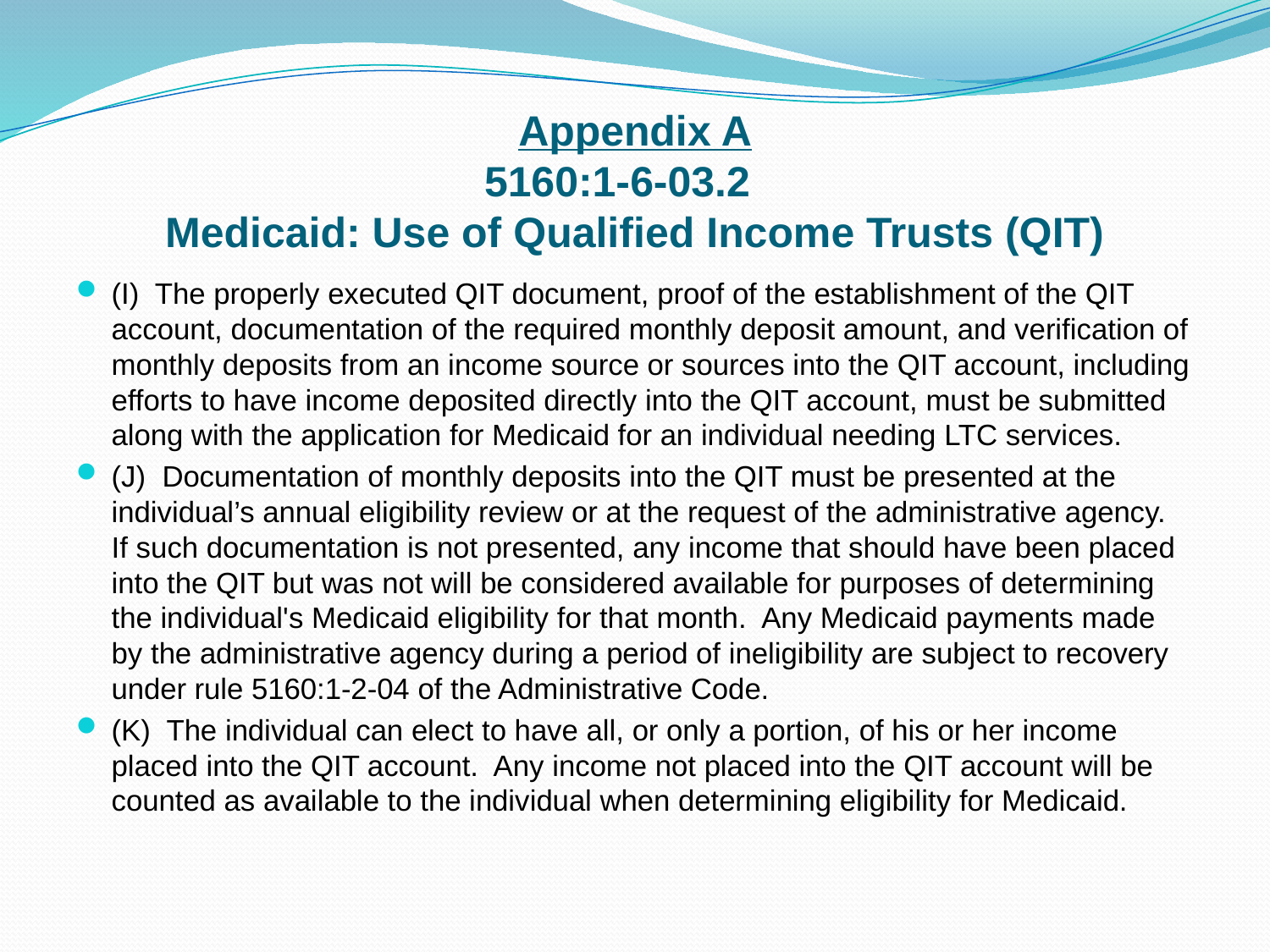

# Appendix A 5160:1-6-03.2 Medicaid: Use of Qualified Income Trusts (QIT)
(I)  The properly executed QIT document, proof of the establishment of the QIT account, documentation of the required monthly deposit amount, and verification of monthly deposits from an income source or sources into the QIT account, including efforts to have income deposited directly into the QIT account, must be submitted along with the application for Medicaid for an individual needing LTC services.
(J)  Documentation of monthly deposits into the QIT must be presented at the individual’s annual eligibility review or at the request of the administrative agency.  If such documentation is not presented, any income that should have been placed into the QIT but was not will be considered available for purposes of determining the individual's Medicaid eligibility for that month.  Any Medicaid payments made by the administrative agency during a period of ineligibility are subject to recovery under rule 5160:1-2-04 of the Administrative Code.
(K)  The individual can elect to have all, or only a portion, of his or her income placed into the QIT account.  Any income not placed into the QIT account will be counted as available to the individual when determining eligibility for Medicaid.